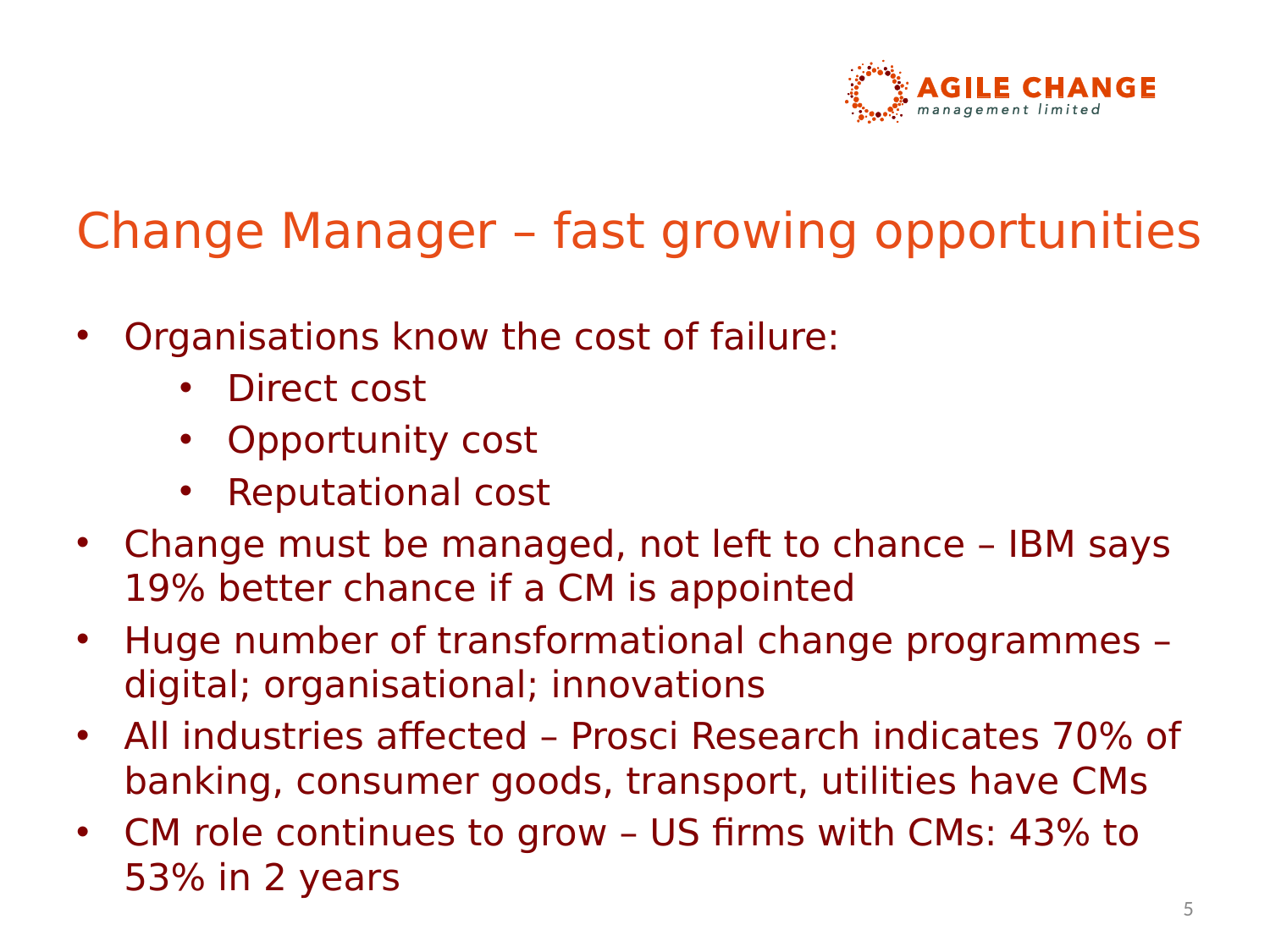

# Change Manager – fast growing opportunities
Organisations know the cost of failure:
Direct cost
Opportunity cost
Reputational cost
Change must be managed, not left to chance – IBM says 19% better chance if a CM is appointed
Huge number of transformational change programmes – digital; organisational; innovations
All industries affected – Prosci Research indicates 70% of banking, consumer goods, transport, utilities have CMs
CM role continues to grow – US firms with CMs: 43% to 53% in 2 years